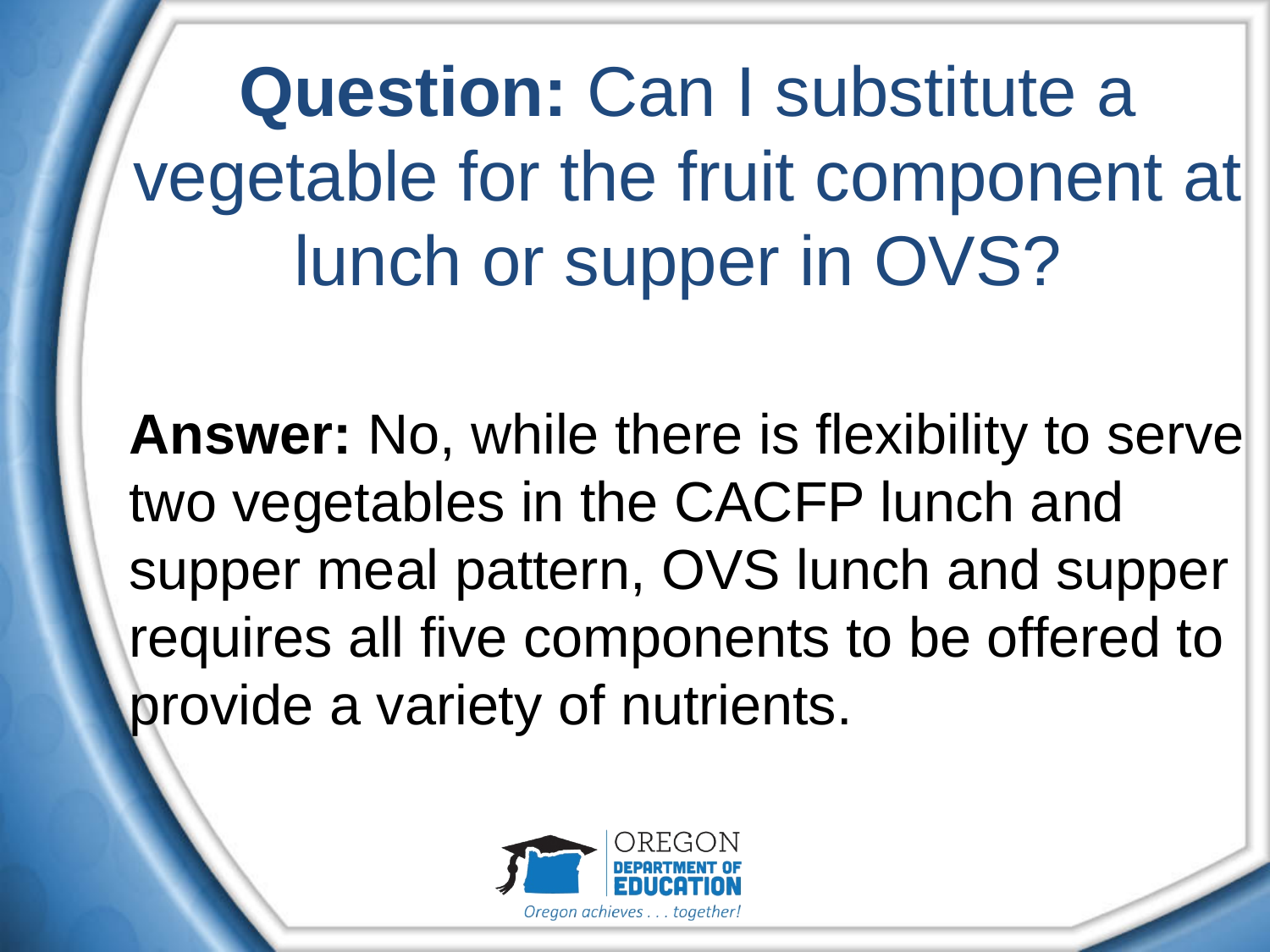

# Question: Can I substitute a vegetable for the fruit component at lunch or supper in OVS?
Answer: No, while there is flexibility to serve two vegetables in the CACFP lunch and supper meal pattern, OVS lunch and supper requires all five components to be offered to provide a variety of nutrients.